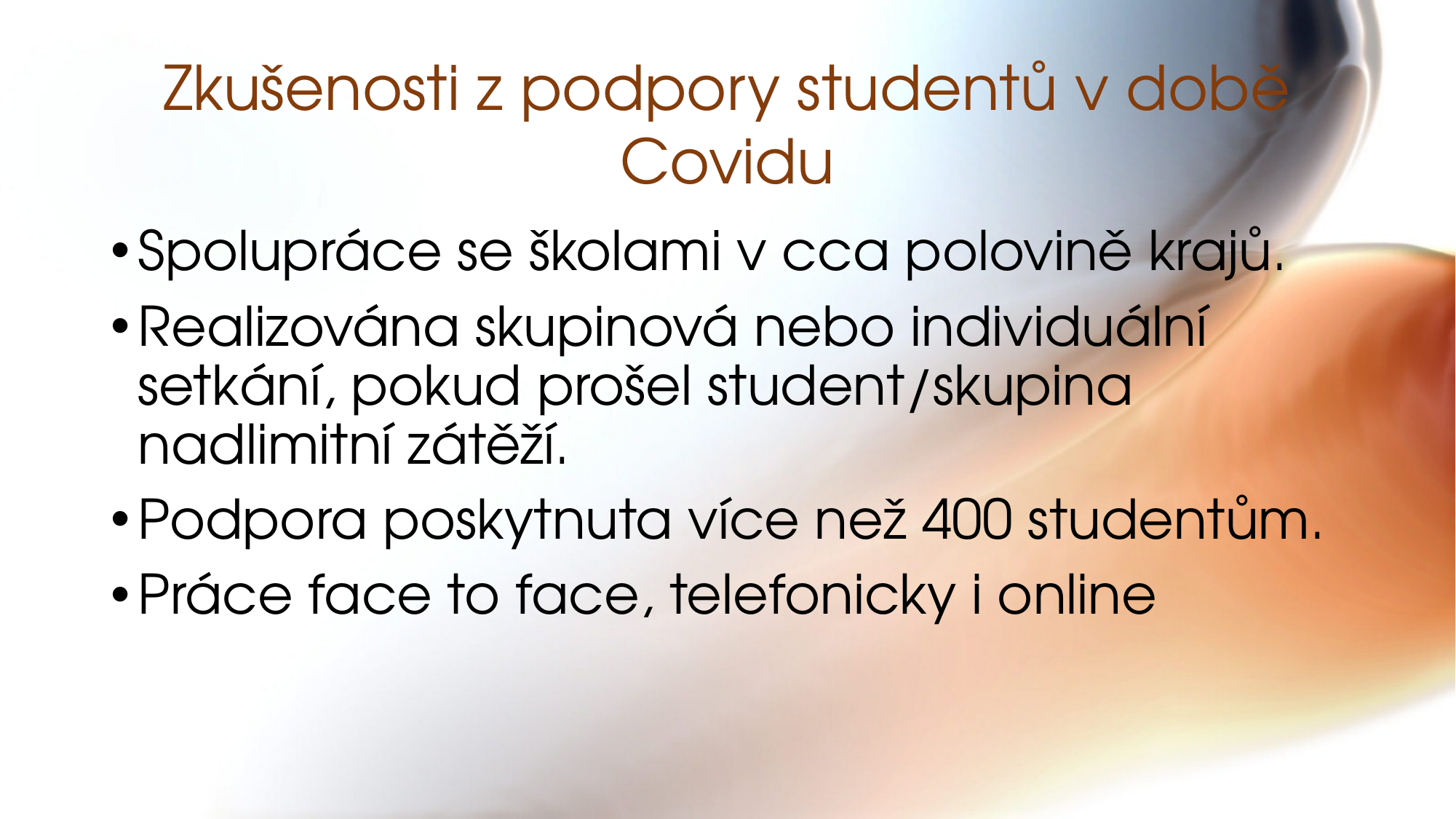

# Zkušenosti z podpory studentů v době Covidu
Spolupráce se školami v cca polovině krajů.
Realizována skupinová nebo individuální setkání, pokud prošel student/skupina nadlimitní zátěží.
Podpora poskytnuta více než 400 studentům.
Práce face to face, telefonicky i online